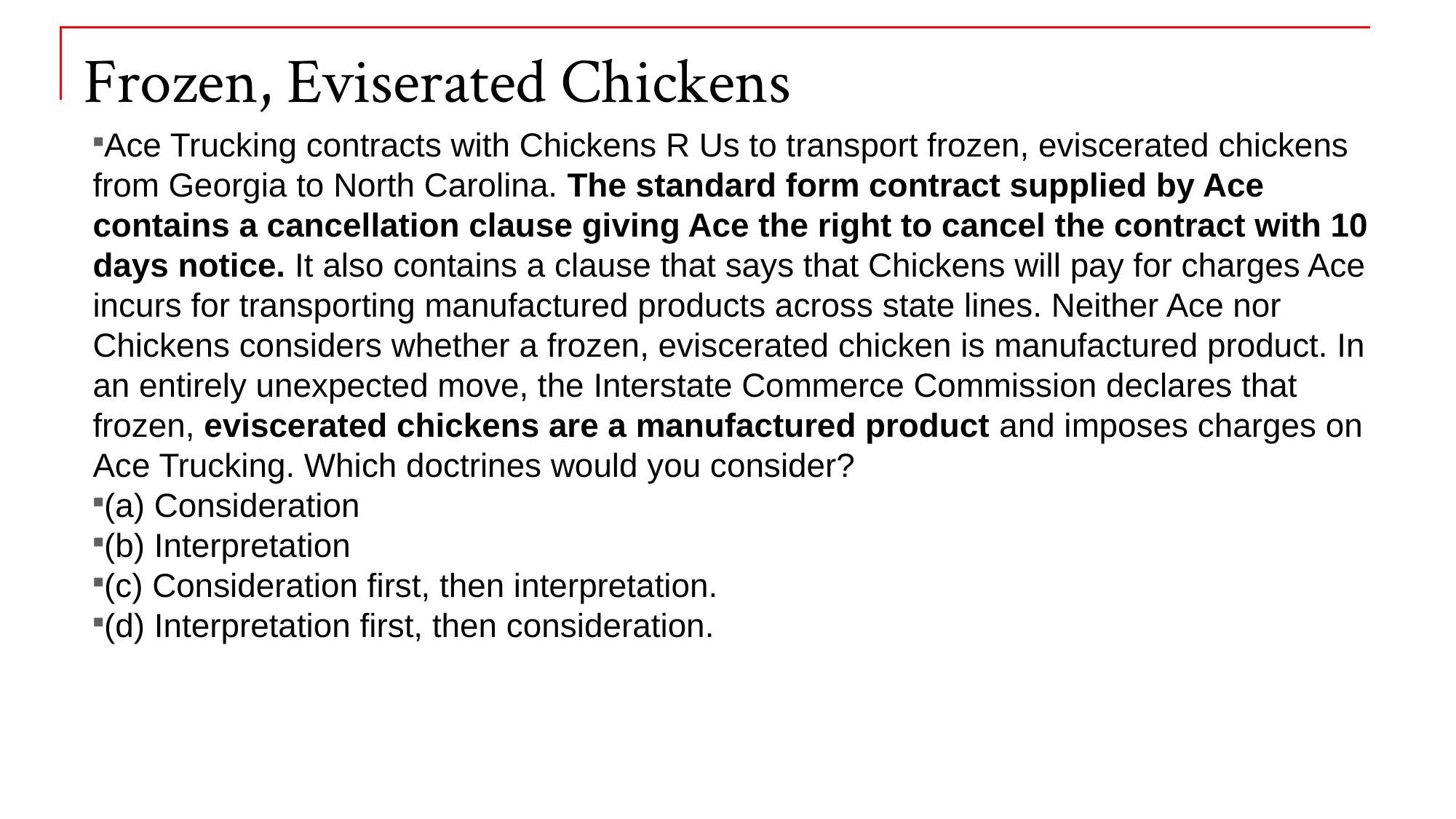

# Frozen, Eviserated Chickens
Ace Trucking contracts with Chickens R Us to transport frozen, eviscerated chickens from Georgia to North Carolina. The standard form contract supplied by Ace contains a cancellation clause giving Ace the right to cancel the contract with 10 days notice. It also contains a clause that says that Chickens will pay for charges Ace incurs for transporting manufactured products across state lines. Neither Ace nor Chickens considers whether a frozen, eviscerated chicken is manufactured product. In an entirely unexpected move, the Interstate Commerce Commission declares that frozen, eviscerated chickens are a manufactured product and imposes charges on Ace Trucking. Which doctrines would you consider?
(a) Consideration
(b) Interpretation
(c) Consideration first, then interpretation.
(d) Interpretation first, then consideration.